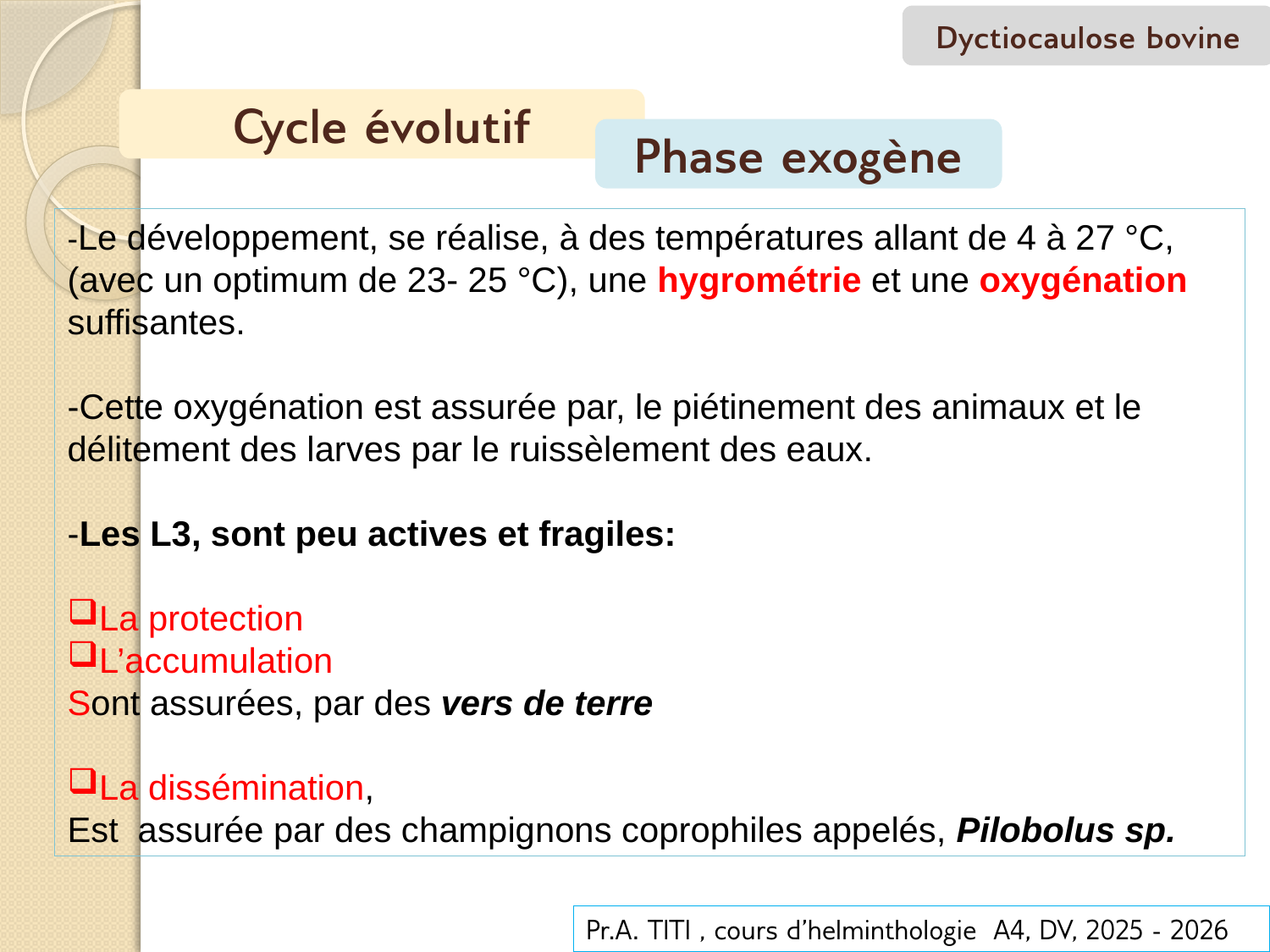

Dyctiocaulose bovine
Cycle évolutif
Phase exogène
-Le développement, se réalise, à des températures allant de 4 à 27 °C, (avec un optimum de 23- 25 °C), une hygrométrie et une oxygénation suffisantes.

-Cette oxygénation est assurée par, le piétinement des animaux et le délitement des larves par le ruissèlement des eaux.

-Les L3, sont peu actives et fragiles:

La protection
L’accumulation
Sont assurées, par des vers de terre

La dissémination,
Est  assurée par des champignons coprophiles appelés, Pilobolus sp.
Pr.A. TITI , cours d’helminthologie  A4, DV, 2025 - 2026